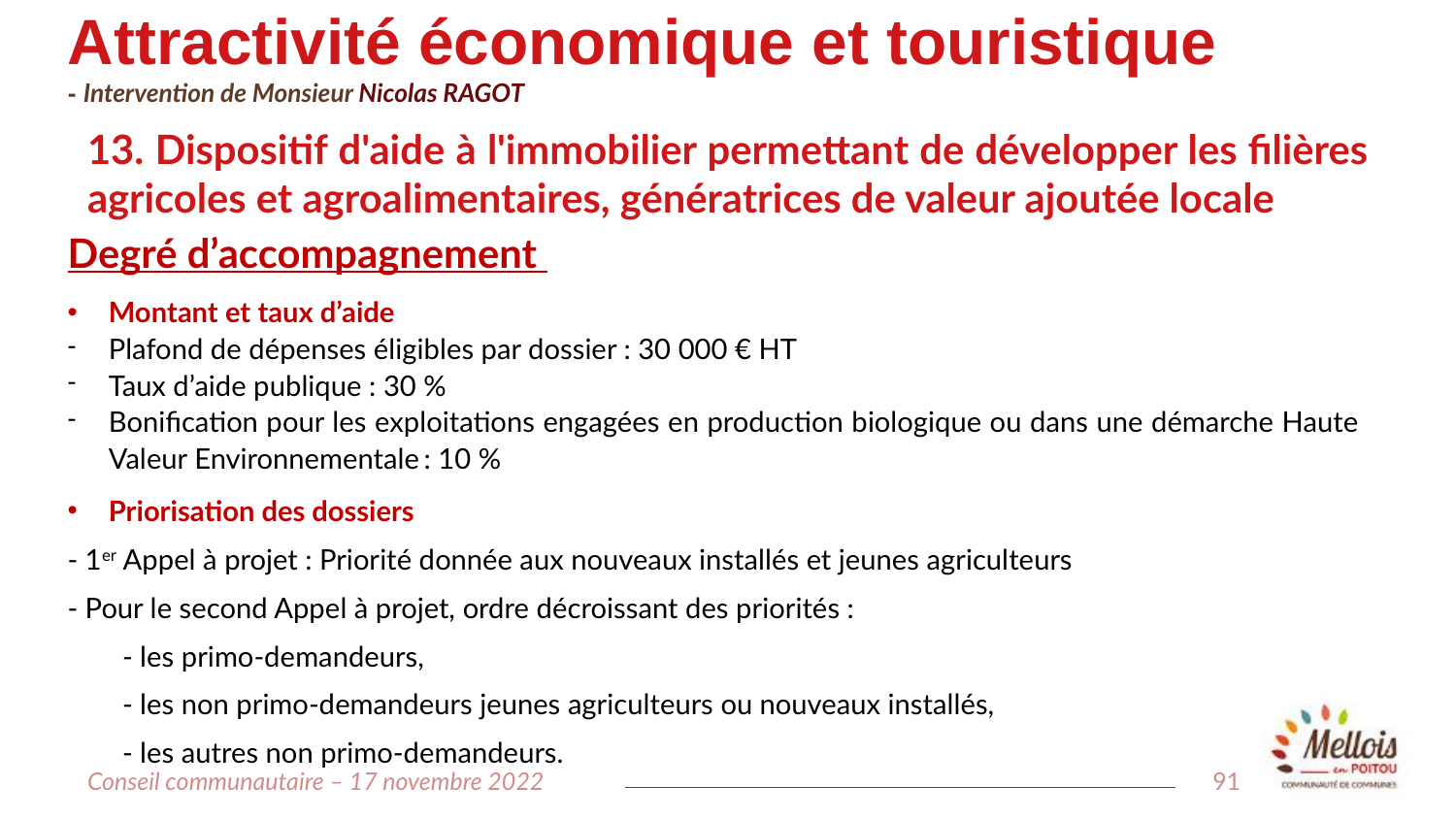

# Attractivité économique et touristique - Intervention de Monsieur Nicolas RAGOT
13. Dispositif d'aide à l'immobilier permettant de développer les filières agricoles et agroalimentaires, génératrices de valeur ajoutée locale

Degré d’accompagnement

Montant et taux d’aide
Plafond de dépenses éligibles par dossier : 30 000 € HT
Taux d’aide publique : 30 %
Bonification pour les exploitations engagées en production biologique ou dans une démarche Haute Valeur Environnementale : 10 %
Priorisation des dossiers
- 1er Appel à projet : Priorité donnée aux nouveaux installés et jeunes agriculteurs
- Pour le second Appel à projet, ordre décroissant des priorités :
- les primo-demandeurs,
- les non primo-demandeurs jeunes agriculteurs ou nouveaux installés,
- les autres non primo-demandeurs.
Conseil communautaire – 17 novembre 2022
91